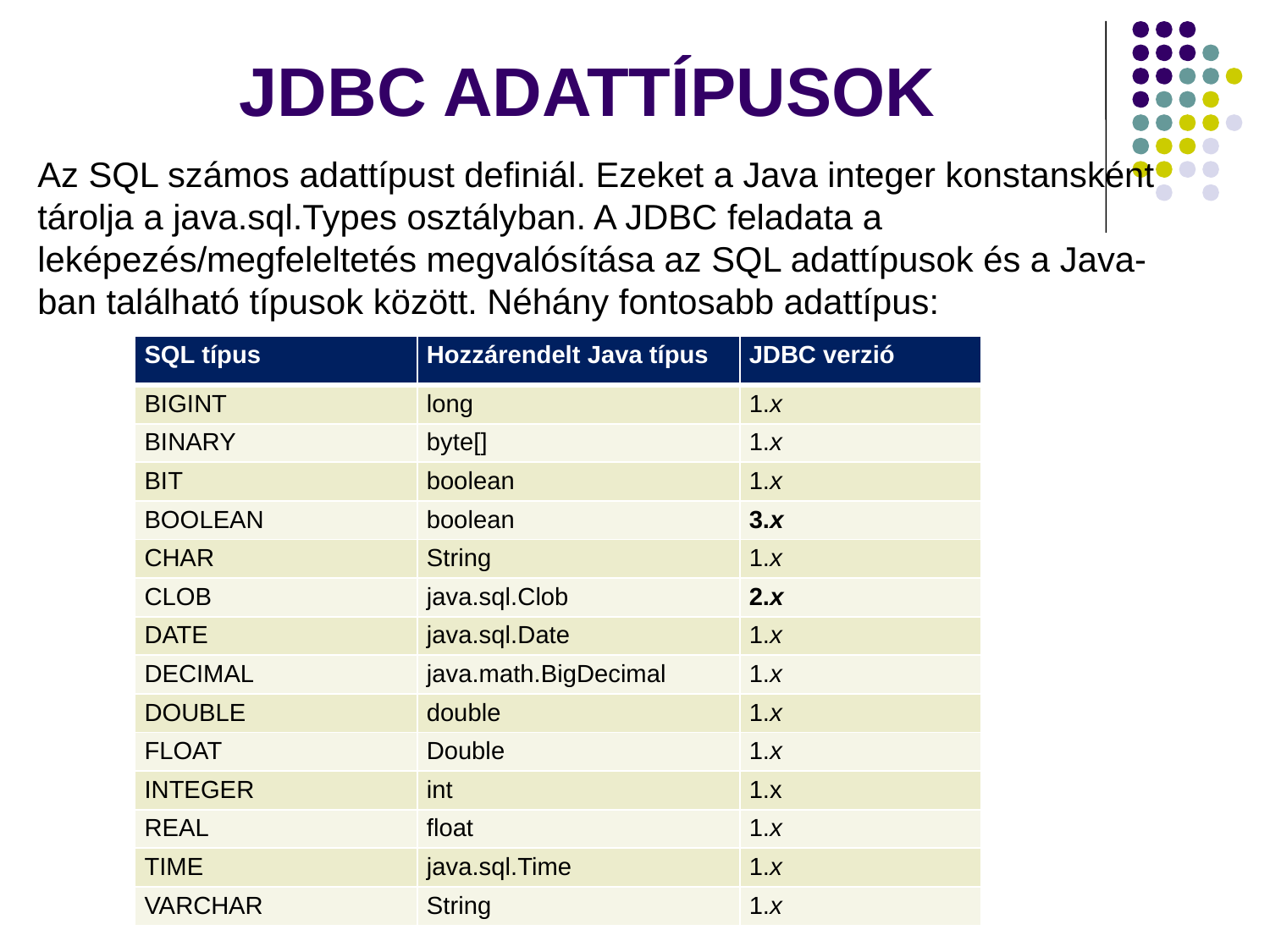

# JDBC ADATTÍPUSOK
Az SQL számos adattípust definiál. Ezeket a Java integer konstansként tárolja a java.sql.Types osztályban. A JDBC feladata a leképezés/megfeleltetés megvalósítása az SQL adattípusok és a Java-ban található típusok között. Néhány fontosabb adattípus:
| SQL típus | Hozzárendelt Java típus | JDBC verzió |
| --- | --- | --- |
| BIGINT | long | 1.x |
| BINARY | byte[] | 1.x |
| BIT | boolean | 1.x |
| BOOLEAN | boolean | 3.x |
| CHAR | String | 1.x |
| CLOB | java.sql.Clob | 2.x |
| DATE | java.sql.Date | 1.x |
| DECIMAL | java.math.BigDecimal | 1.x |
| DOUBLE | double | 1.x |
| FLOAT | Double | 1.x |
| INTEGER | int | 1.x |
| REAL | float | 1.x |
| TIME | java.sql.Time | 1.x |
| VARCHAR | String | 1.x |